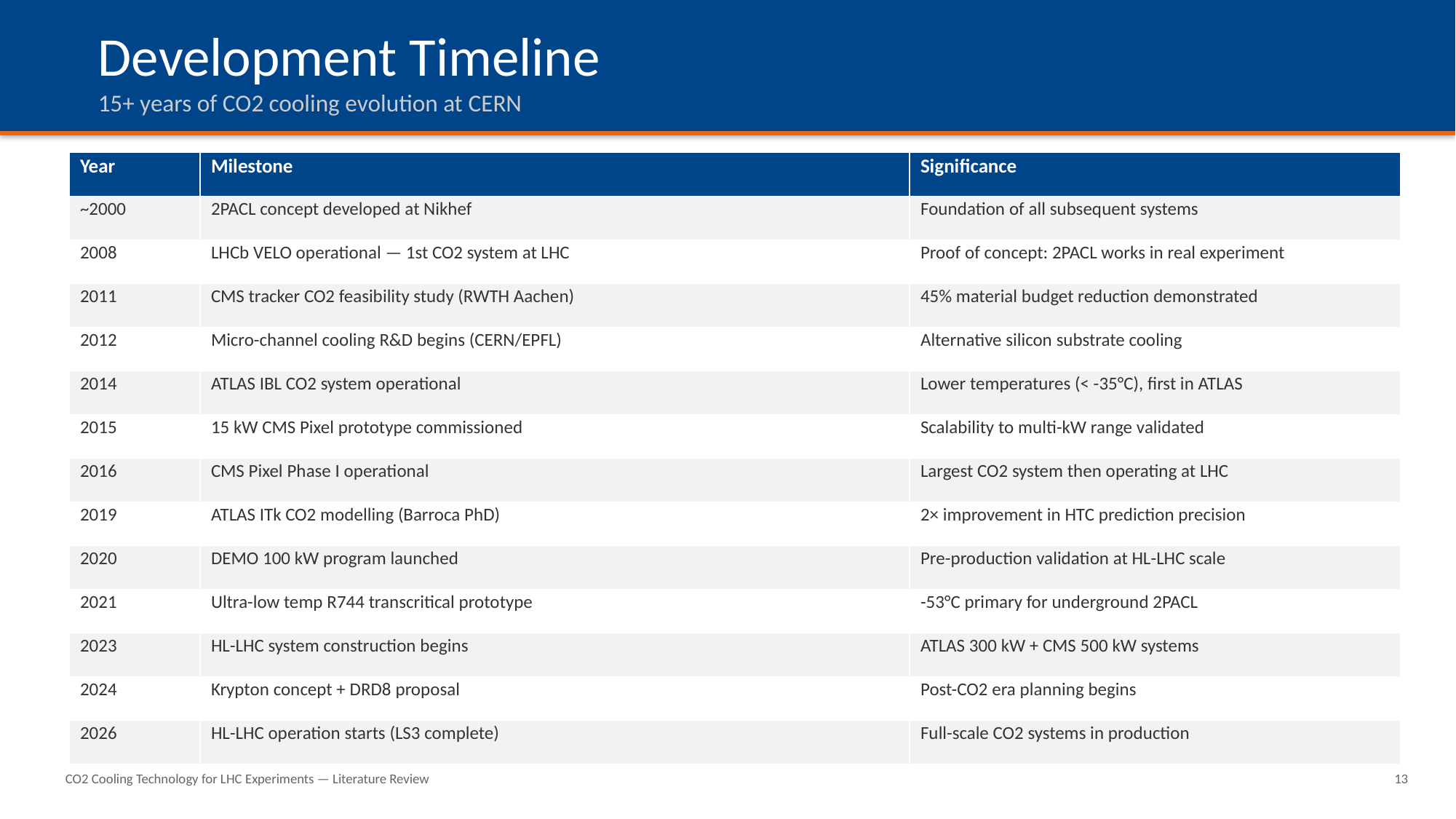

Development Timeline
15+ years of CO2 cooling evolution at CERN

| Year | Milestone | Significance |
| --- | --- | --- |
| ~2000 | 2PACL concept developed at Nikhef | Foundation of all subsequent systems |
| 2008 | LHCb VELO operational — 1st CO2 system at LHC | Proof of concept: 2PACL works in real experiment |
| 2011 | CMS tracker CO2 feasibility study (RWTH Aachen) | 45% material budget reduction demonstrated |
| 2012 | Micro-channel cooling R&D begins (CERN/EPFL) | Alternative silicon substrate cooling |
| 2014 | ATLAS IBL CO2 system operational | Lower temperatures (< -35°C), first in ATLAS |
| 2015 | 15 kW CMS Pixel prototype commissioned | Scalability to multi-kW range validated |
| 2016 | CMS Pixel Phase I operational | Largest CO2 system then operating at LHC |
| 2019 | ATLAS ITk CO2 modelling (Barroca PhD) | 2× improvement in HTC prediction precision |
| 2020 | DEMO 100 kW program launched | Pre-production validation at HL-LHC scale |
| 2021 | Ultra-low temp R744 transcritical prototype | -53°C primary for underground 2PACL |
| 2023 | HL-LHC system construction begins | ATLAS 300 kW + CMS 500 kW systems |
| 2024 | Krypton concept + DRD8 proposal | Post-CO2 era planning begins |
| 2026 | HL-LHC operation starts (LS3 complete) | Full-scale CO2 systems in production |
CO2 Cooling Technology for LHC Experiments — Literature Review
13